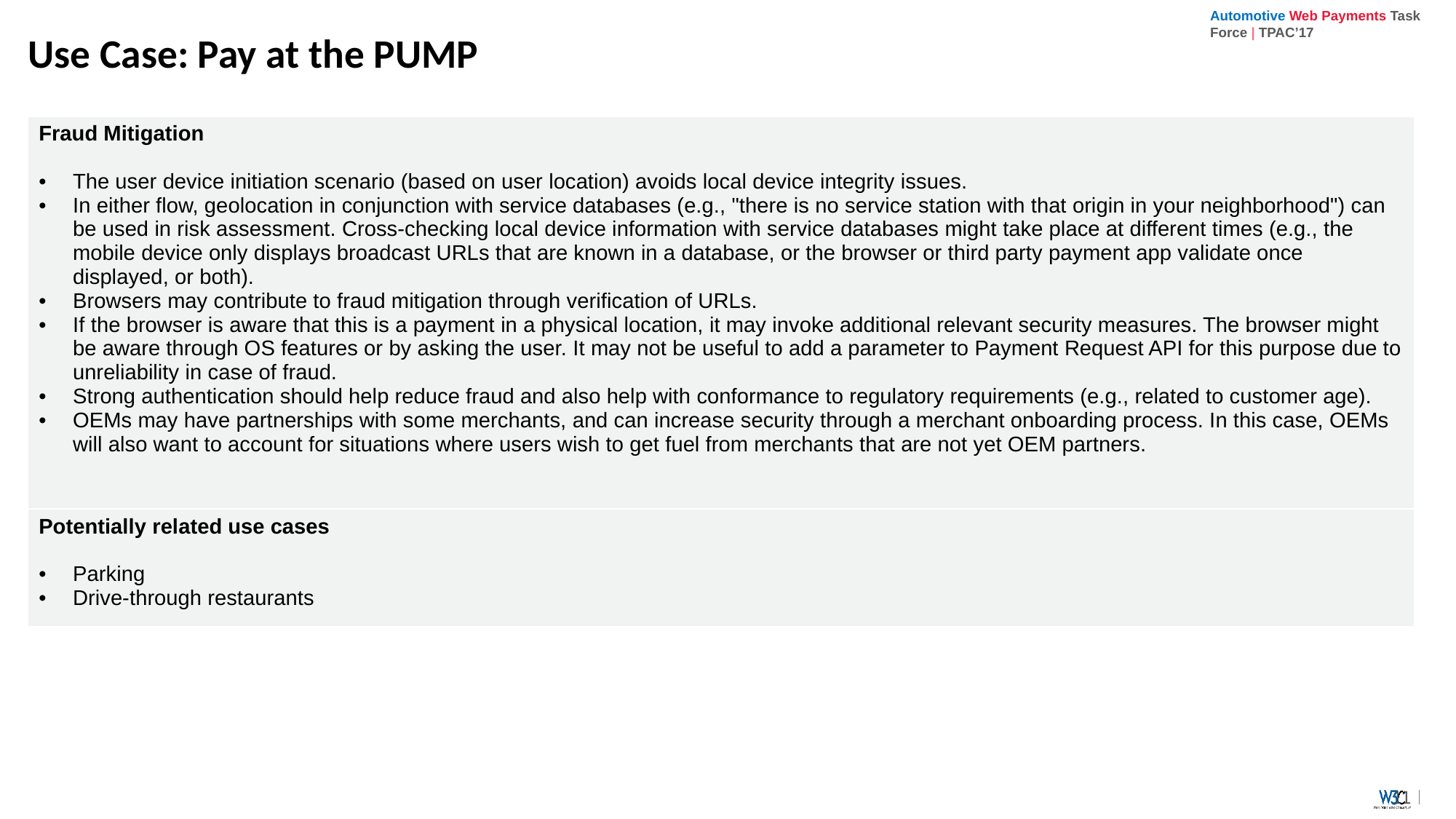

# Use Case: Pay at the PUMP
| Fraud Mitigation The user device initiation scenario (based on user location) avoids local device integrity issues. In either flow, geolocation in conjunction with service databases (e.g., "there is no service station with that origin in your neighborhood") can be used in risk assessment. Cross-checking local device information with service databases might take place at different times (e.g., the mobile device only displays broadcast URLs that are known in a database, or the browser or third party payment app validate once displayed, or both). Browsers may contribute to fraud mitigation through verification of URLs. If the browser is aware that this is a payment in a physical location, it may invoke additional relevant security measures. The browser might be aware through OS features or by asking the user. It may not be useful to add a parameter to Payment Request API for this purpose due to unreliability in case of fraud. Strong authentication should help reduce fraud and also help with conformance to regulatory requirements (e.g., related to customer age). OEMs may have partnerships with some merchants, and can increase security through a merchant onboarding process. In this case, OEMs will also want to account for situations where users wish to get fuel from merchants that are not yet OEM partners. |
| --- |
| Potentially related use cases Parking Drive-through restaurants |